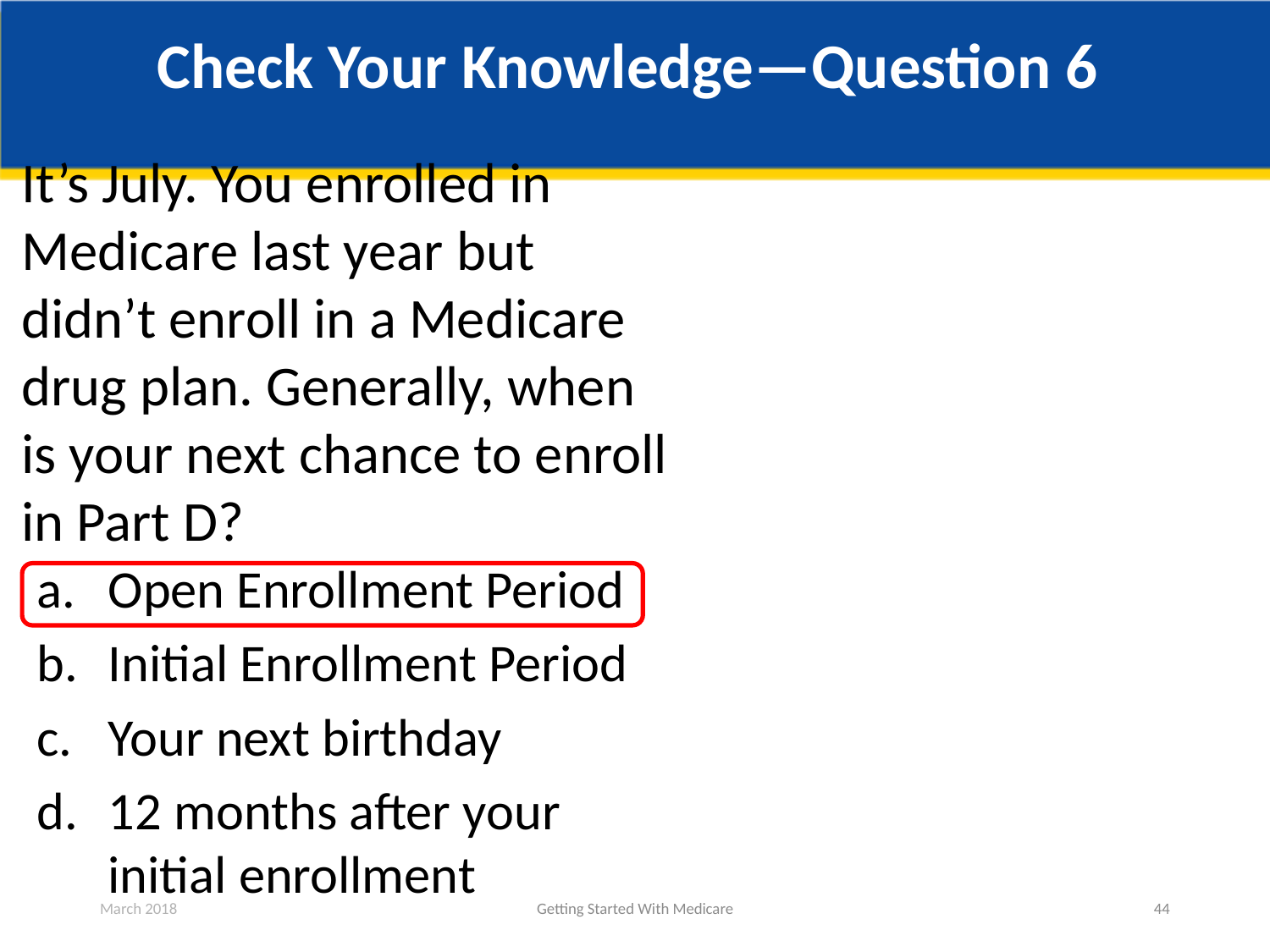

# Check Your Knowledge—Question 6
It’s July. You enrolled in Medicare last year but didn’t enroll in a Medicare drug plan. Generally, when is your next chance to enroll in Part D?
Open Enrollment Period
Initial Enrollment Period
Your next birthday
12 months after your initial enrollment

March 2018
Getting Started With Medicare
44